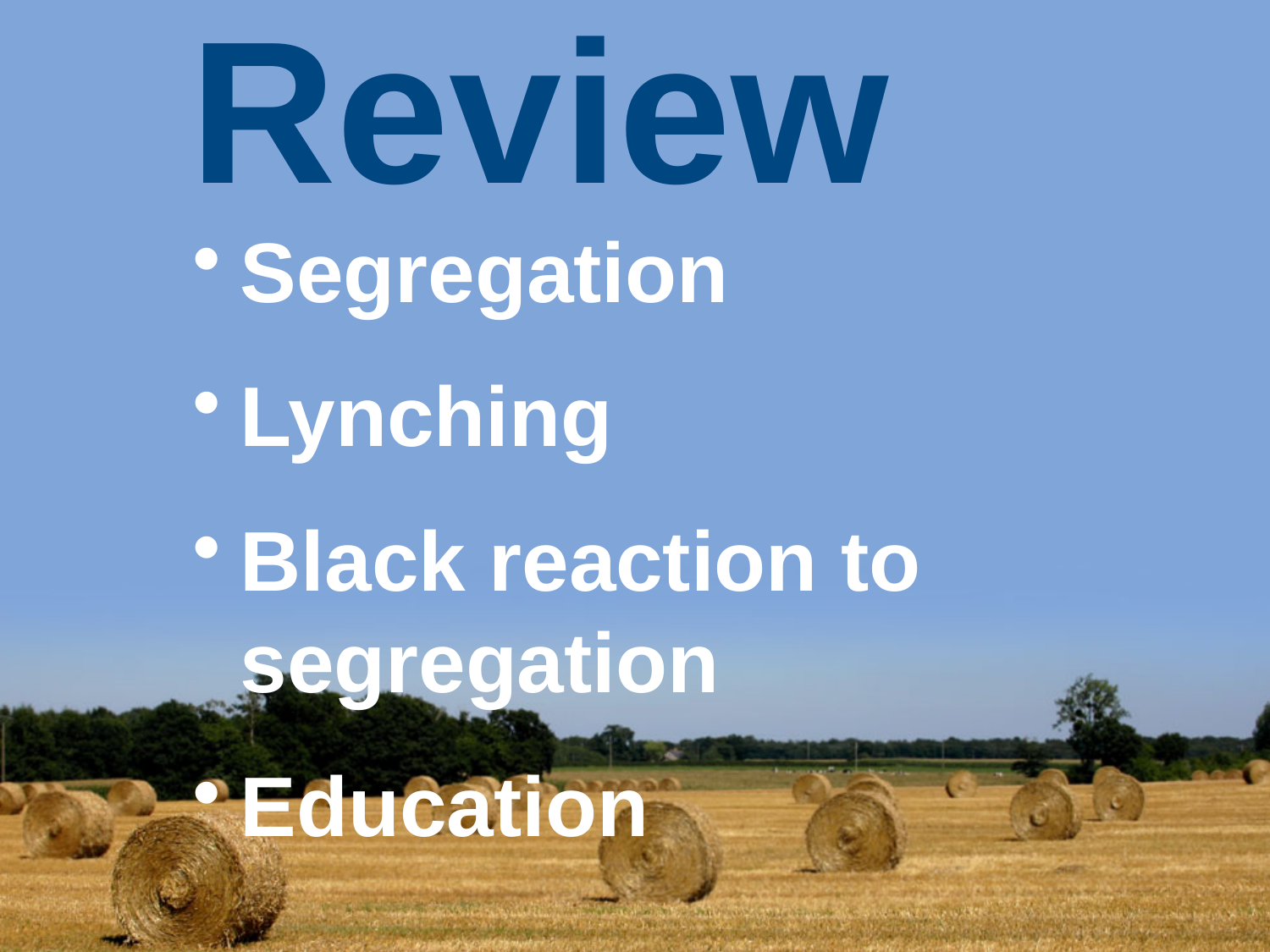

Review
Segregation

Lynching

Black reaction to segregation

Education